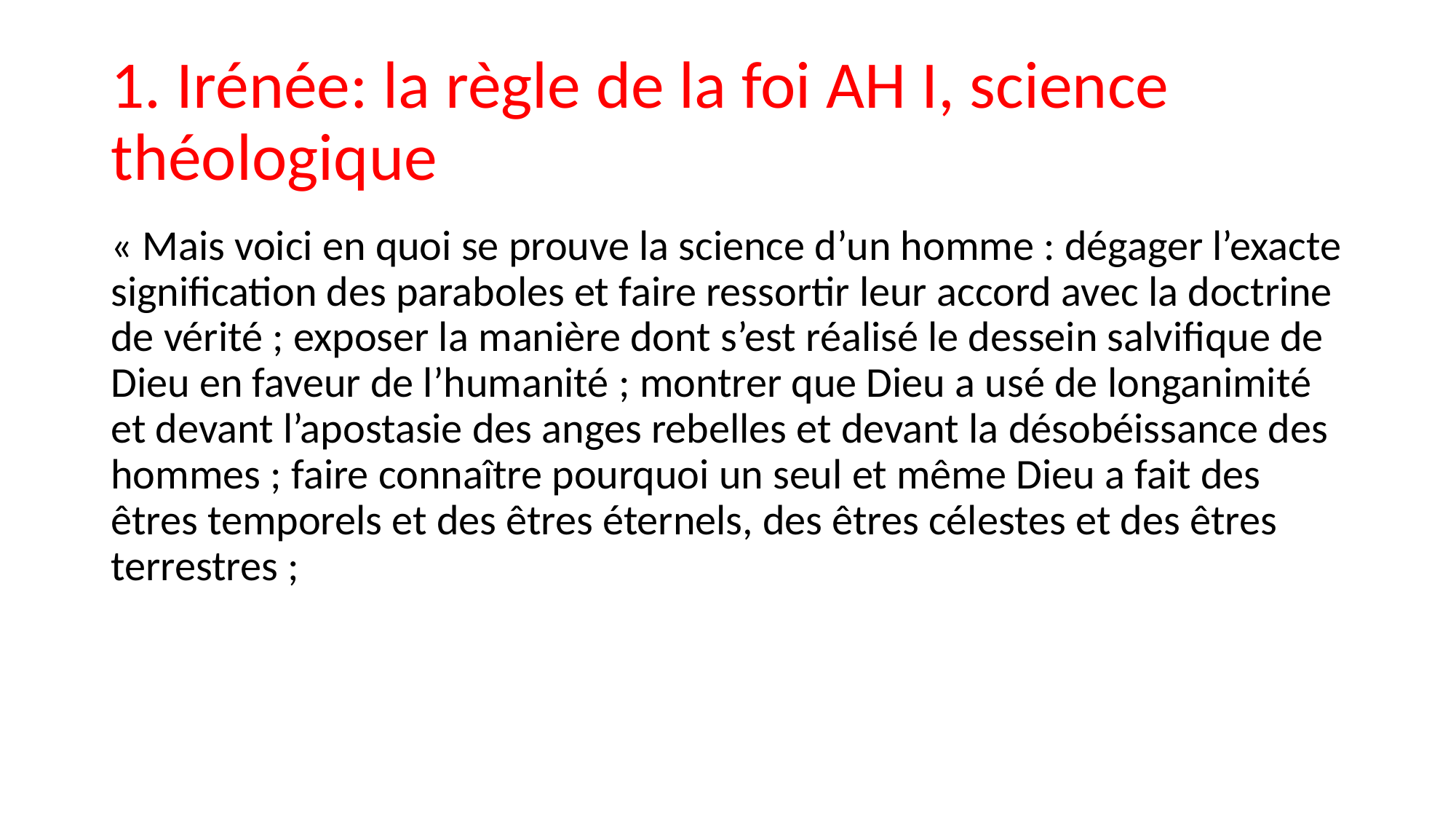

# 1. Irénée: la règle de la foi AH I, science théologique
« Mais voici en quoi se prouve la science d’un homme : dégager l’exacte signification des paraboles et faire ressortir leur accord avec la doctrine de vérité ; exposer la manière dont s’est réalisé le dessein salvifique de Dieu en faveur de l’humanité ; montrer que Dieu a usé de longanimité et devant l’apostasie des anges rebelles et devant la désobéissance des hommes ; faire connaître pourquoi un seul et même Dieu a fait des êtres temporels et des êtres éternels, des êtres célestes et des êtres terrestres ;